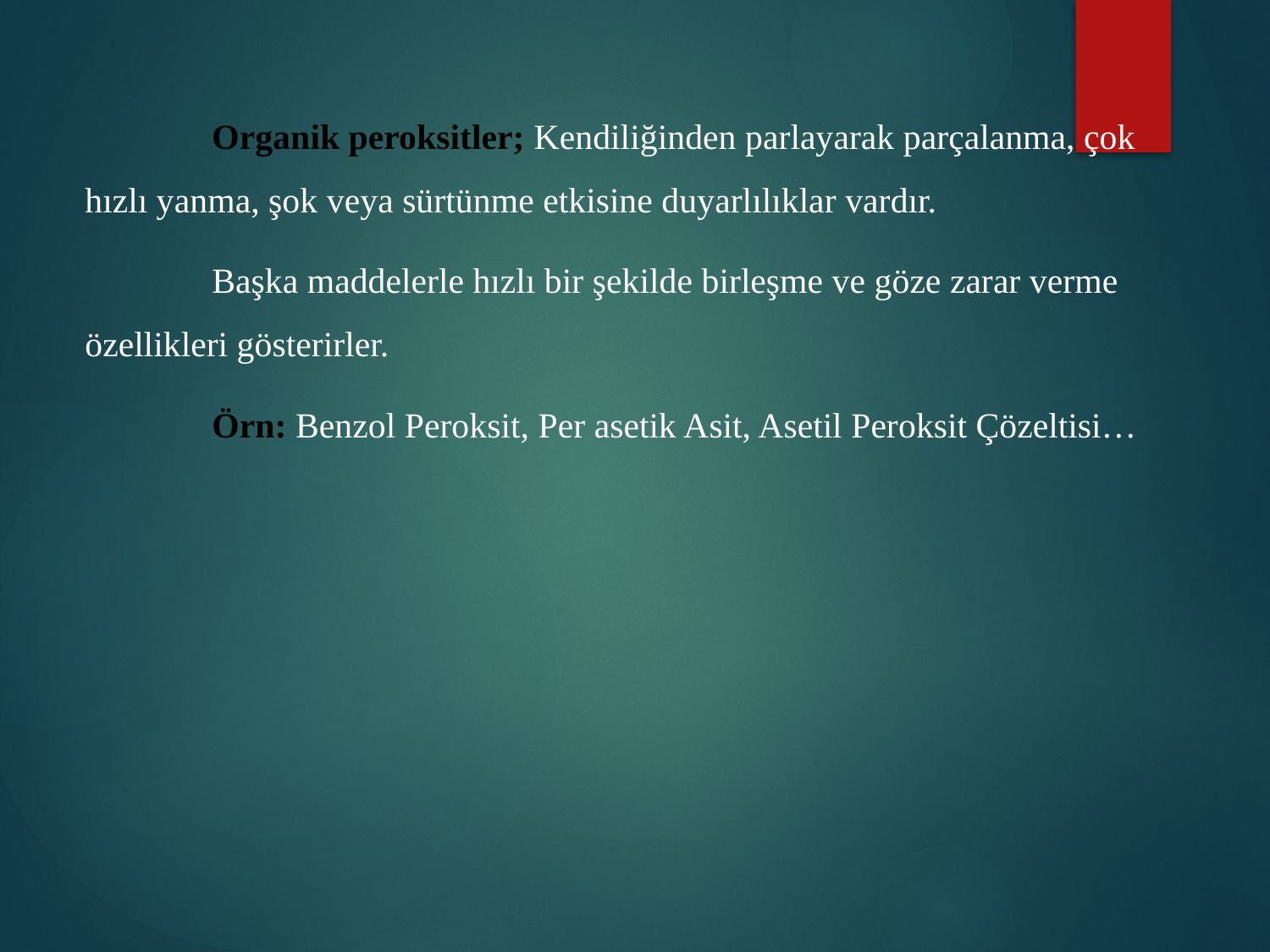

Organik peroksitler; Kendiliğinden parlayarak parçalanma, çok hızlı yanma, şok veya sürtünme etkisine duyarlılıklar vardır.
	Başka maddelerle hızlı bir şekilde birleşme ve göze zarar verme özellikleri gösterirler.
	Örn: Benzol Peroksit, Per asetik Asit, Asetil Peroksit Çözeltisi…